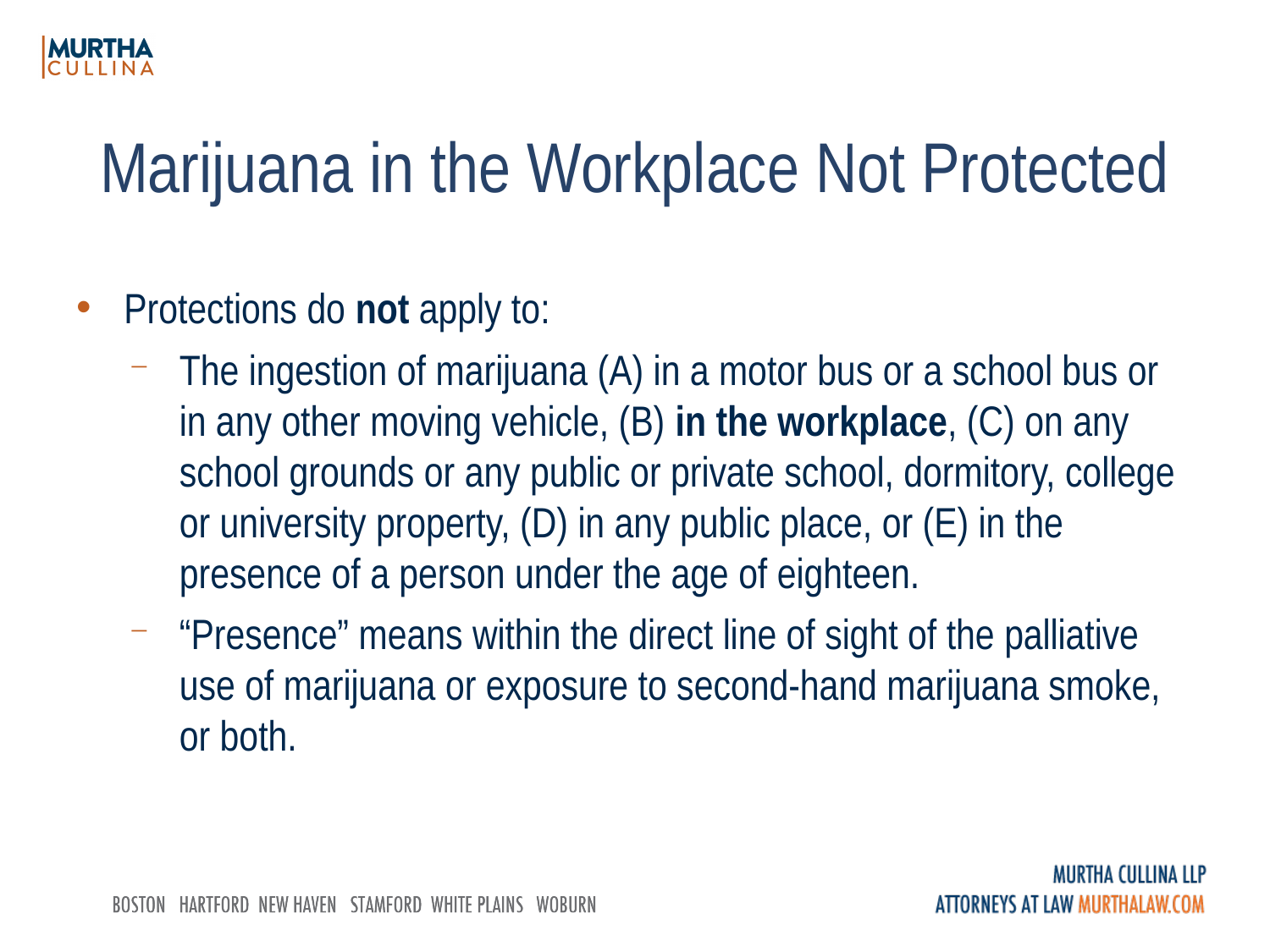

# Marijuana in the Workplace Not Protected
Protections do not apply to:
The ingestion of marijuana (A) in a motor bus or a school bus or in any other moving vehicle, (B) in the workplace, (C) on any school grounds or any public or private school, dormitory, college or university property, (D) in any public place, or (E) in the presence of a person under the age of eighteen.
“Presence” means within the direct line of sight of the palliative use of marijuana or exposure to second-hand marijuana smoke, or both.